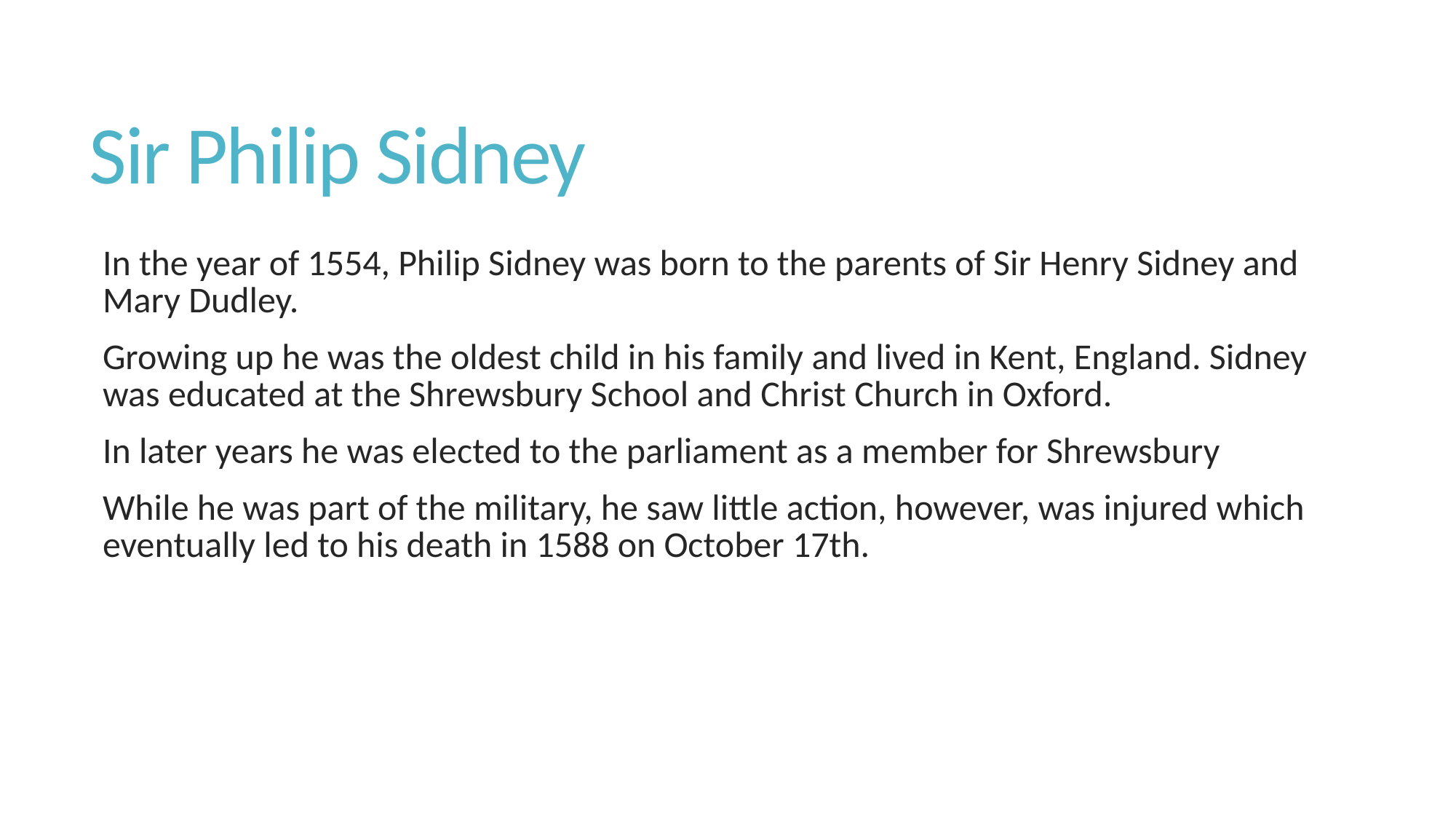

# Sir Philip Sidney
In the year of 1554, Philip Sidney was born to the parents of Sir Henry Sidney and Mary Dudley.
Growing up he was the oldest child in his family and lived in Kent, England. Sidney was educated at the Shrewsbury School and Christ Church in Oxford.
In later years he was elected to the parliament as a member for Shrewsbury
While he was part of the military, he saw little action, however, was injured which eventually led to his death in 1588 on October 17th.